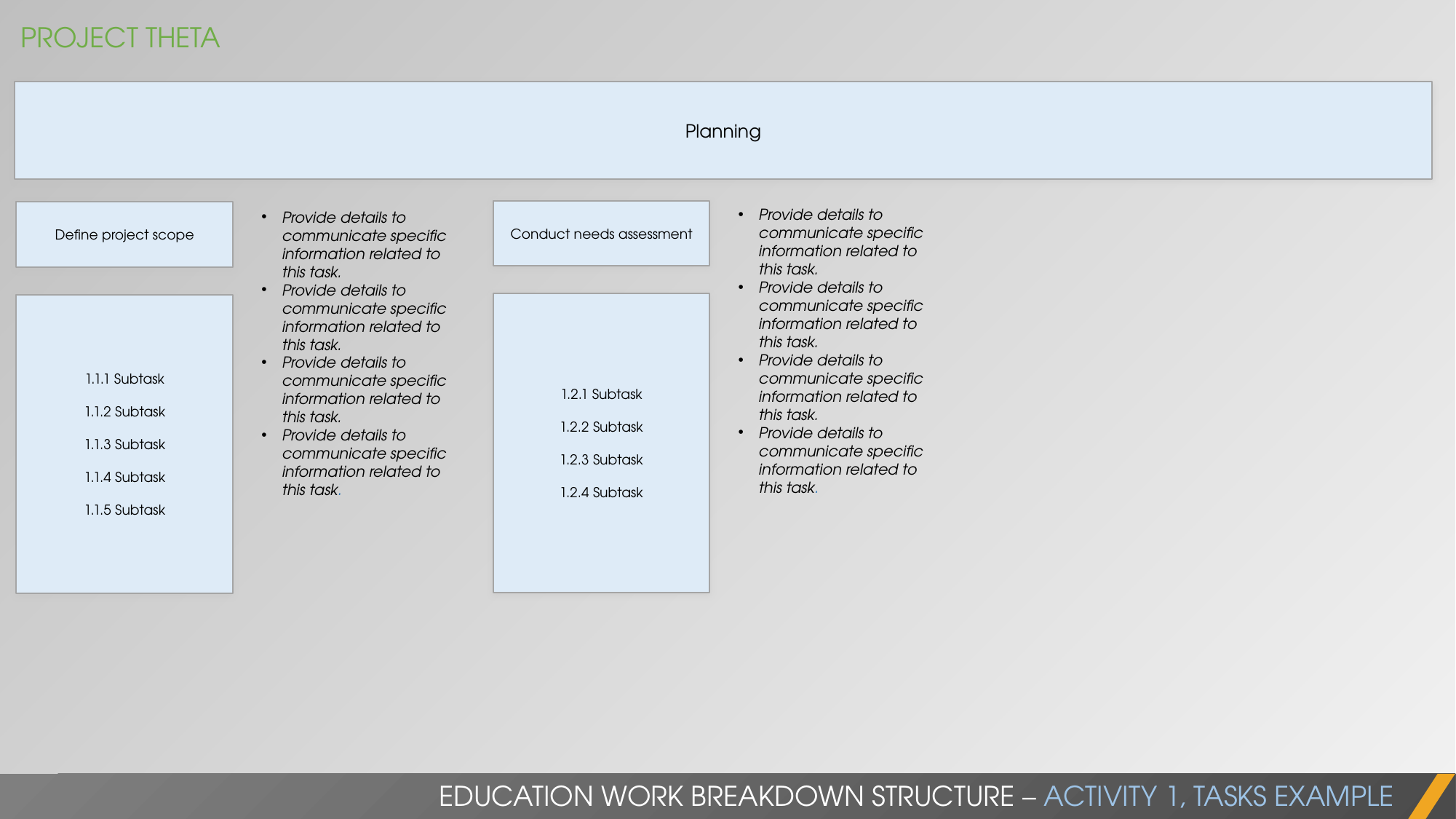

PROJECT THETA
Planning
Provide details to communicate specific information related to this task.
Provide details to communicate specific information related to this task.
Provide details to communicate specific information related to this task.
Provide details to communicate specific information related to this task.

Conduct needs assessment
Define project scope
Provide details to communicate specific information related to this task.
Provide details to communicate specific information related to this task.
Provide details to communicate specific information related to this task.
Provide details to communicate specific information related to this task.

1.2.1 Subtask

1.2.2 Subtask

1.2.3 Subtask

1.2.4 Subtask
1.1.1 Subtask

1.1.2 Subtask

1.1.3 Subtask

1.1.4 Subtask

1.1.5 Subtask
EDUCATION WORK BREAKDOWN STRUCTURE – ACTIVITY 1, TASKS EXAMPLE